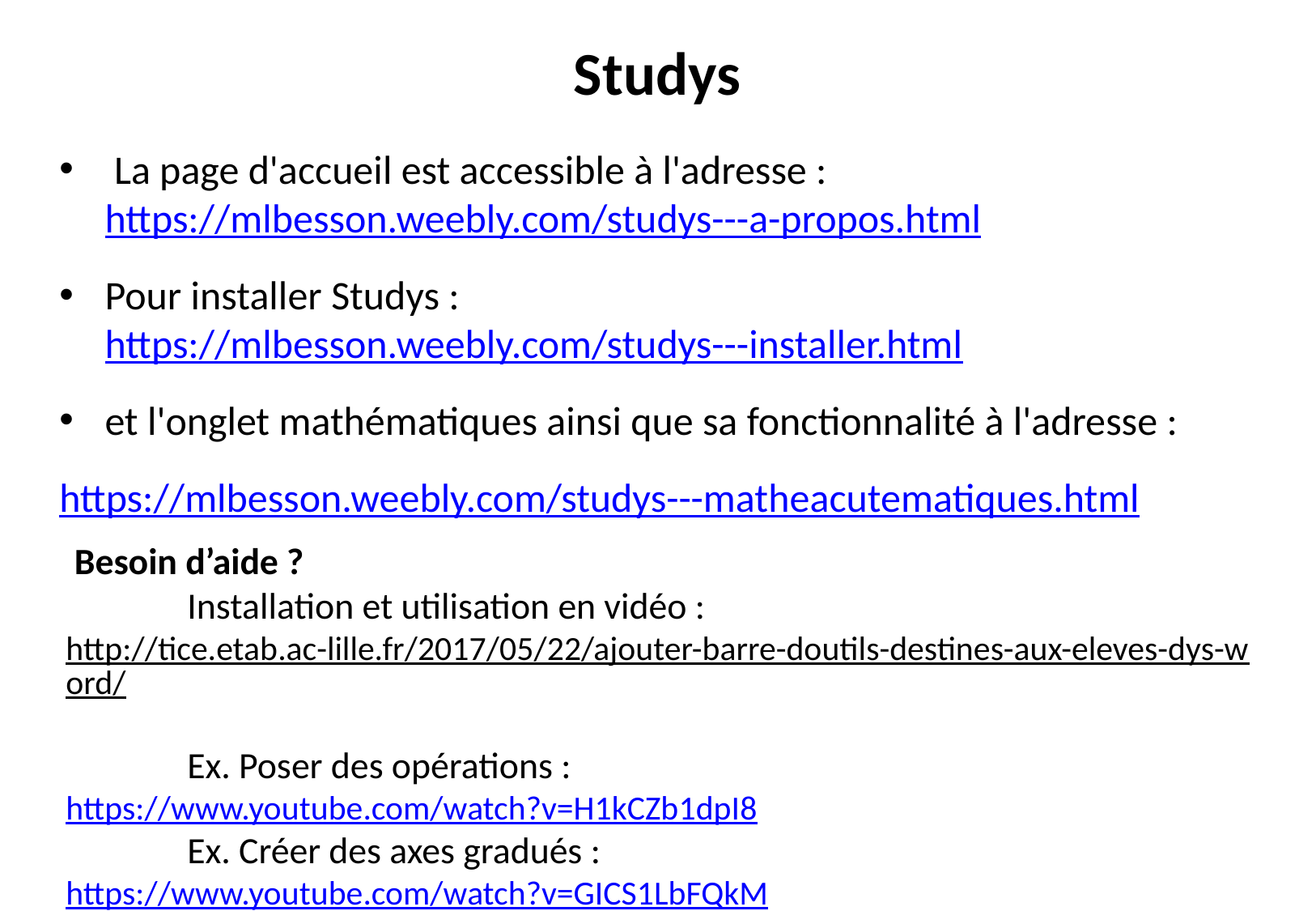

# Studys
 La page d'accueil est accessible à l'adresse : https://mlbesson.weebly.com/studys---a-propos.html
Pour installer Studys :  https://mlbesson.weebly.com/studys---installer.html
et l'onglet mathématiques ainsi que sa fonctionnalité à l'adresse :
https://mlbesson.weebly.com/studys---matheacutematiques.html
 Besoin d’aide ?
	Installation et utilisation en vidéo :
http://tice.etab.ac-lille.fr/2017/05/22/ajouter-barre-doutils-destines-aux-eleves-dys-word/
	Ex. Poser des opérations : https://www.youtube.com/watch?v=H1kCZb1dpI8
	Ex. Créer des axes gradués : https://www.youtube.com/watch?v=GICS1LbFQkM
	Ex. Editeur d’équation :https://www.youtube.com/watch?v=LkoWpBZIZLM